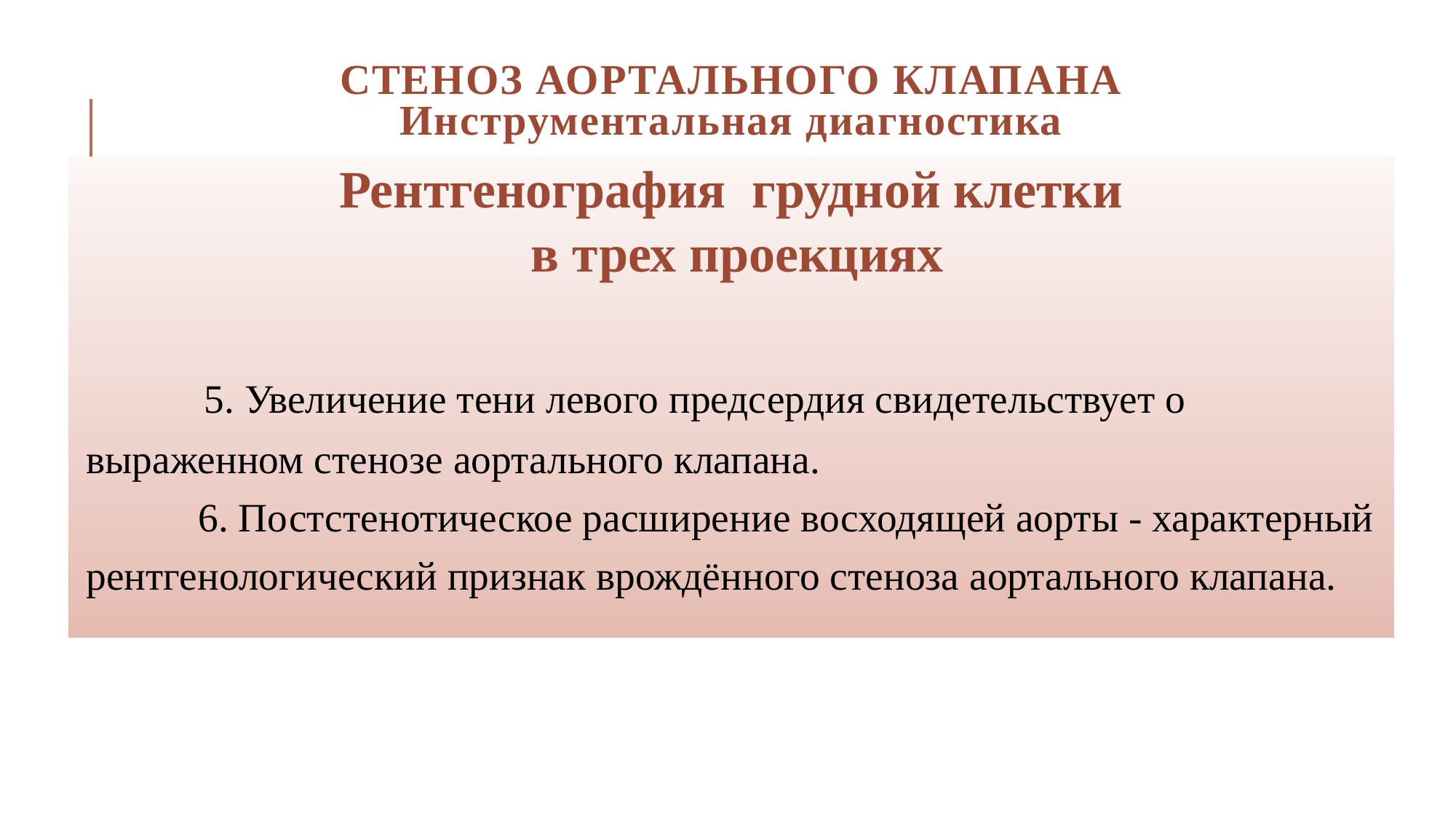

# Стеноз аортального клапана Инструментальная диагностика
Рентгенография  грудной клетки
в трех проекциях

         5. Увеличение тени левого предсердия свидетельствует о выраженном стенозе аортального клапана.
           6. Постстенотическое расширение восходящей аорты - характерный рентгенологический признак врождённого стеноза аортального клапана.